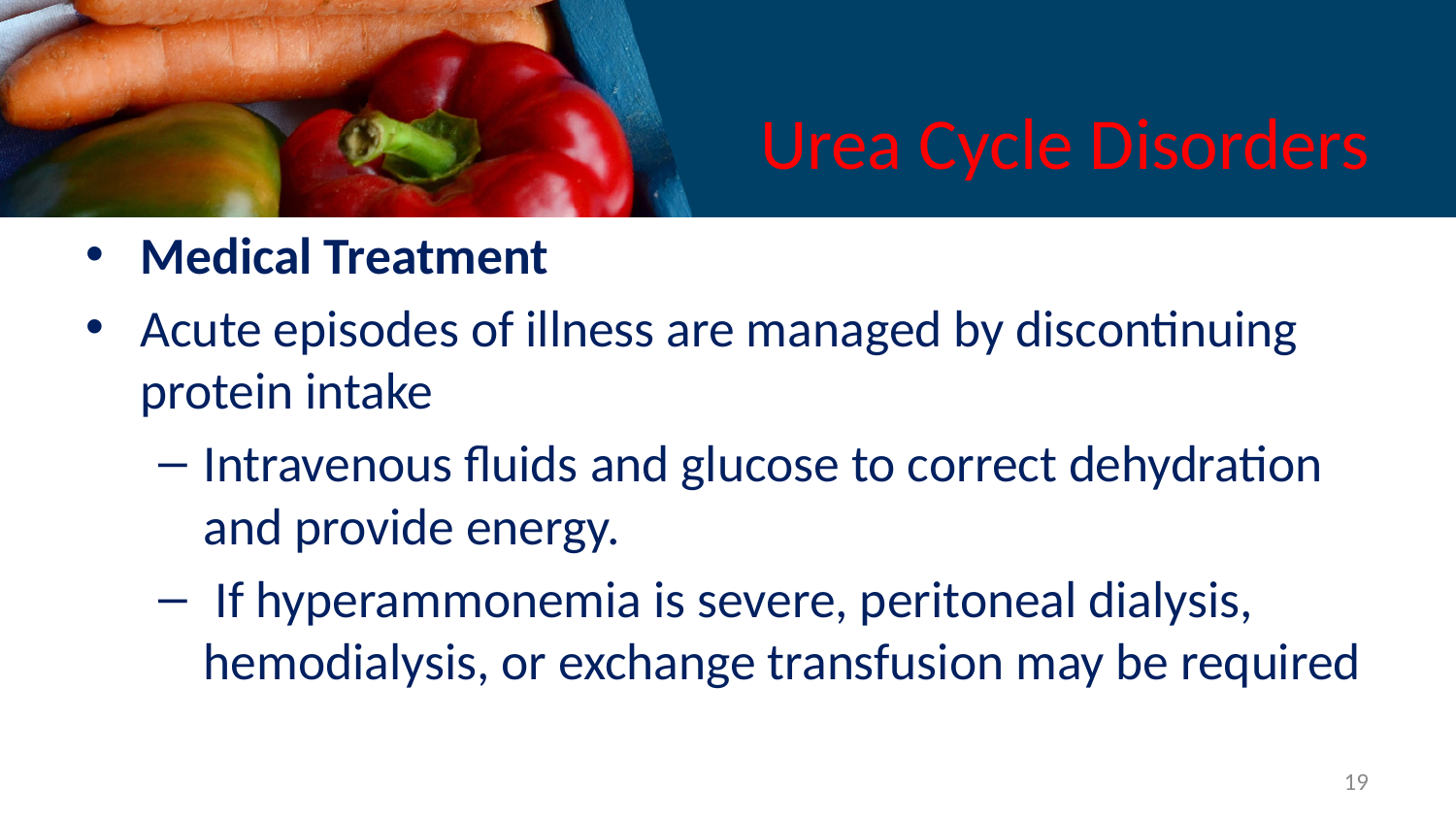

# Urea Cycle Disorders
Medical Treatment
Acute episodes of illness are managed by discontinuing protein intake
Intravenous fluids and glucose to correct dehydration and provide energy.
 If hyperammonemia is severe, peritoneal dialysis, hemodialysis, or exchange transfusion may be required
19